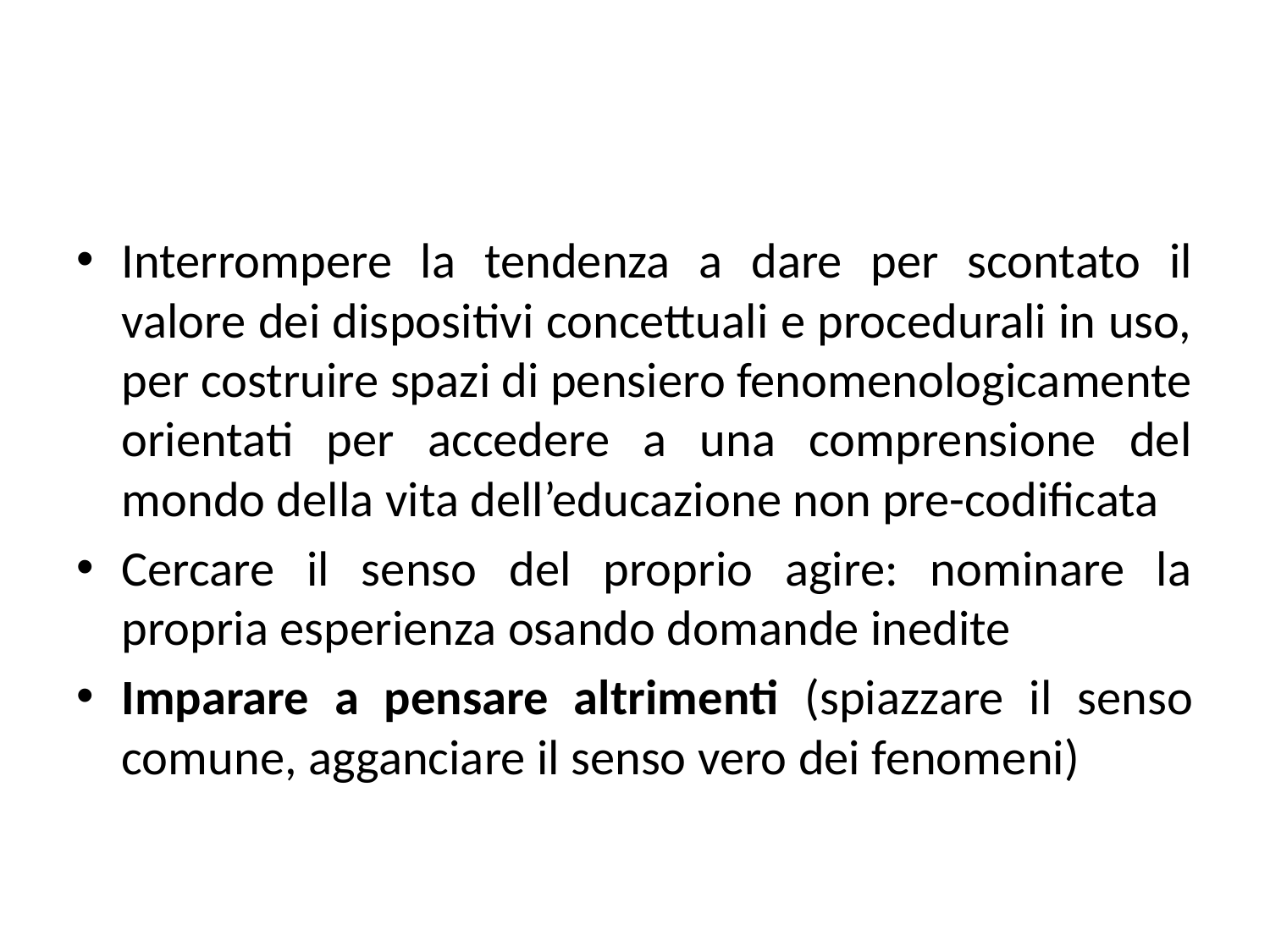

Interrompere la tendenza a dare per scontato il valore dei dispositivi concettuali e procedurali in uso, per costruire spazi di pensiero fenomenologicamente orientati per accedere a una comprensione del mondo della vita dell’educazione non pre-codificata
Cercare il senso del proprio agire: nominare la propria esperienza osando domande inedite
Imparare a pensare altrimenti (spiazzare il senso comune, agganciare il senso vero dei fenomeni)